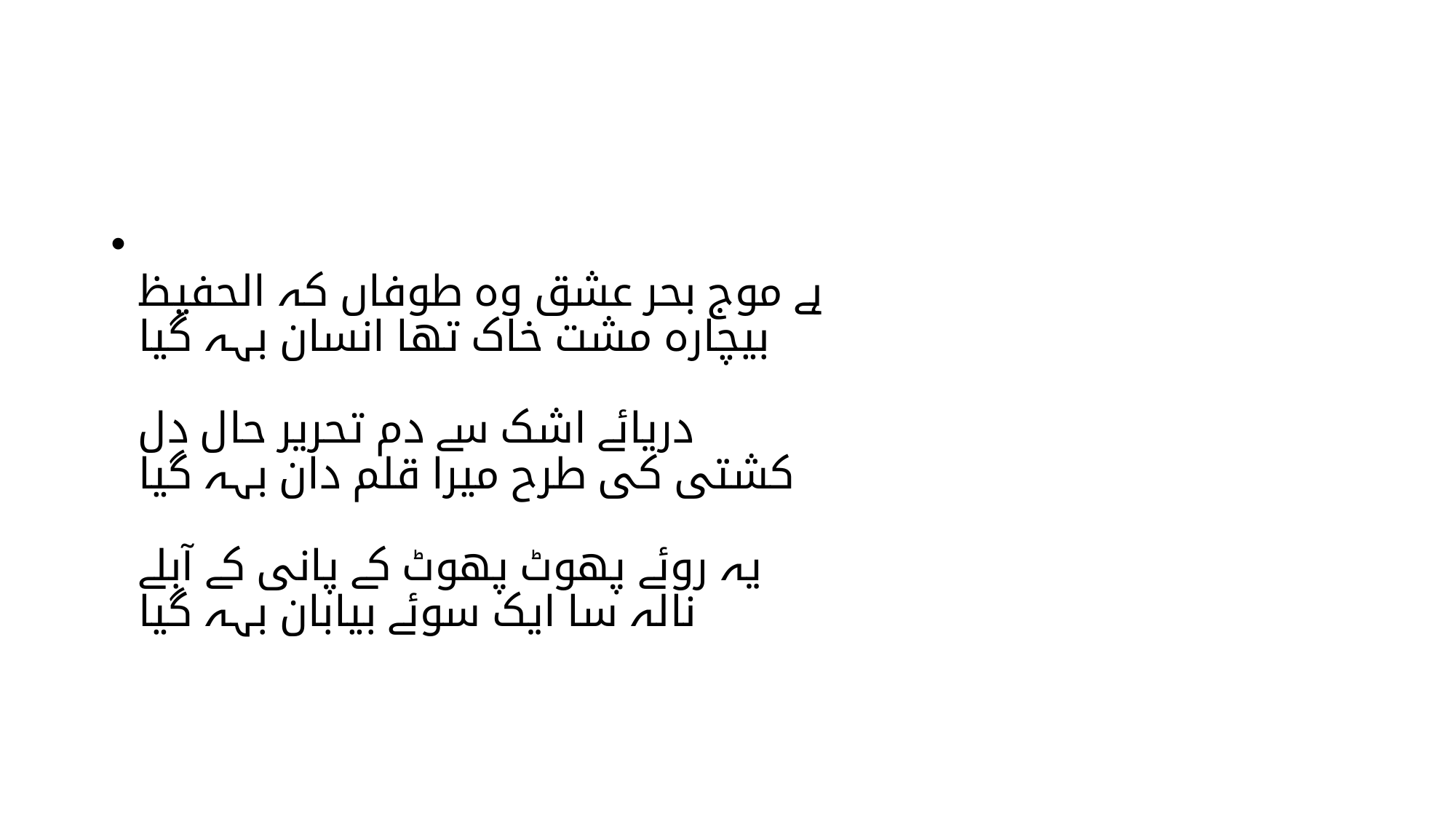

#
ہے موج بحر عشق وہ طوفاں کہ الحفیظ
بیچارہ مشت خاک تھا انسان بہہ گیا
دریائے اشک سے دم تحریر حال دل
کشتی کی طرح میرا قلم دان بہہ گیا
یہ روئے پھوٹ پھوٹ کے پانی کے آبلے
نالہ سا ایک سوئے بیابان بہہ گیا